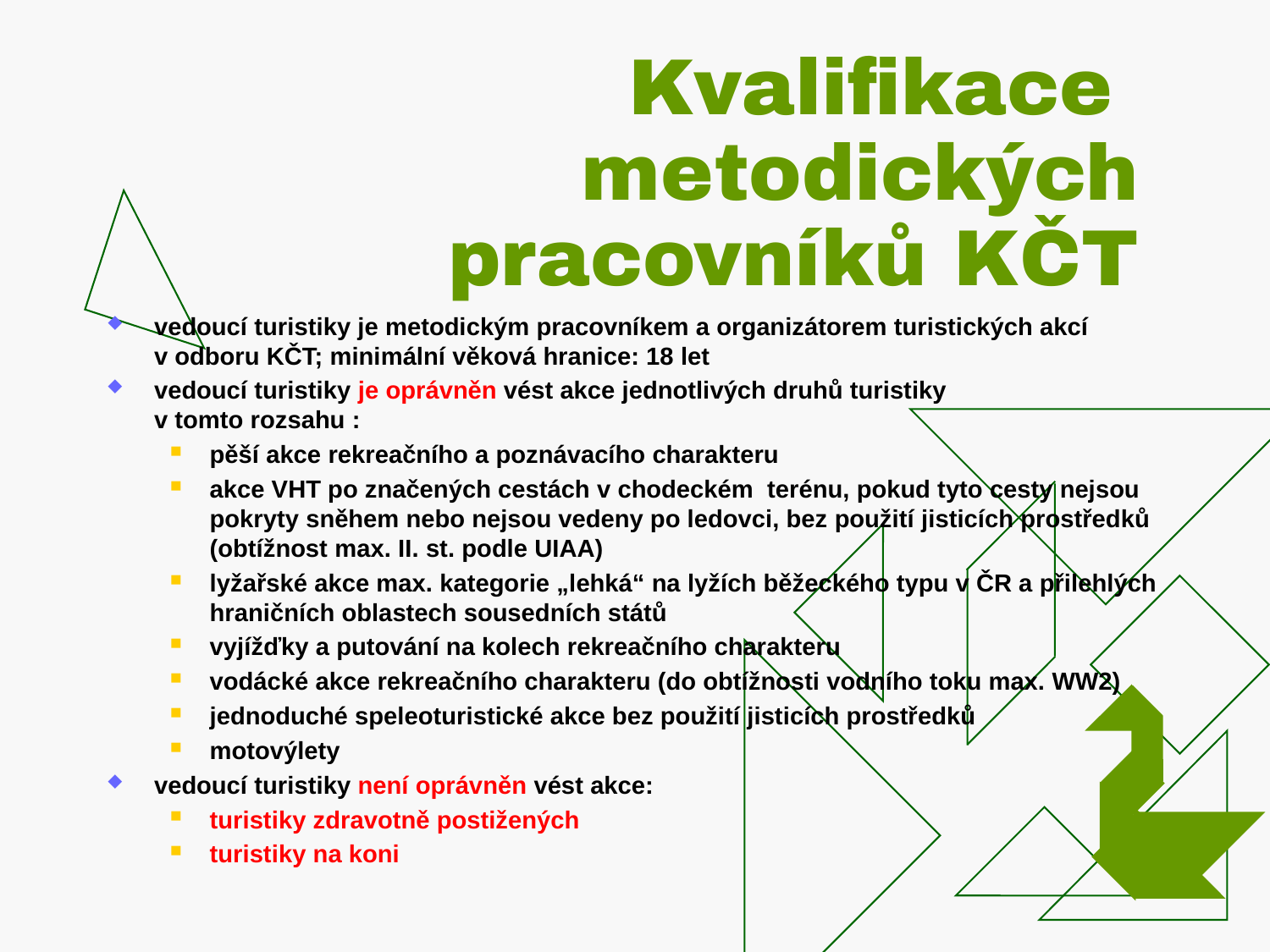

# Kvalifikace  metodických pracovníků KČT
vedoucí turistiky je metodickým pracovníkem a organizátorem turistických akcí
v odboru KČT; minimální věková hranice: 18 let
vedoucí turistiky je oprávněn vést akce jednotlivých druhů turistiky
v tomto rozsahu :
pěší akce rekreačního a poznávacího charakteru
akce VHT po značených cestách v chodeckém  terénu, pokud tyto cesty nejsou pokryty sněhem nebo nejsou vedeny po ledovci, bez použití jisticích prostředků
(obtížnost max. II. st. podle UIAA)
lyžařské akce max. kategorie „lehká“ na lyžích běžeckého typu v ČR a přilehlých hraničních oblastech sousedních států
vyjížďky a putování na kolech rekreačního charakteru
vodácké akce rekreačního charakteru (do obtížnosti vodního toku max. WW2)
jednoduché speleoturistické akce bez použití jisticích prostředků
motovýlety
vedoucí turistiky není oprávněn vést akce:
turistiky zdravotně postižených
turistiky na koni